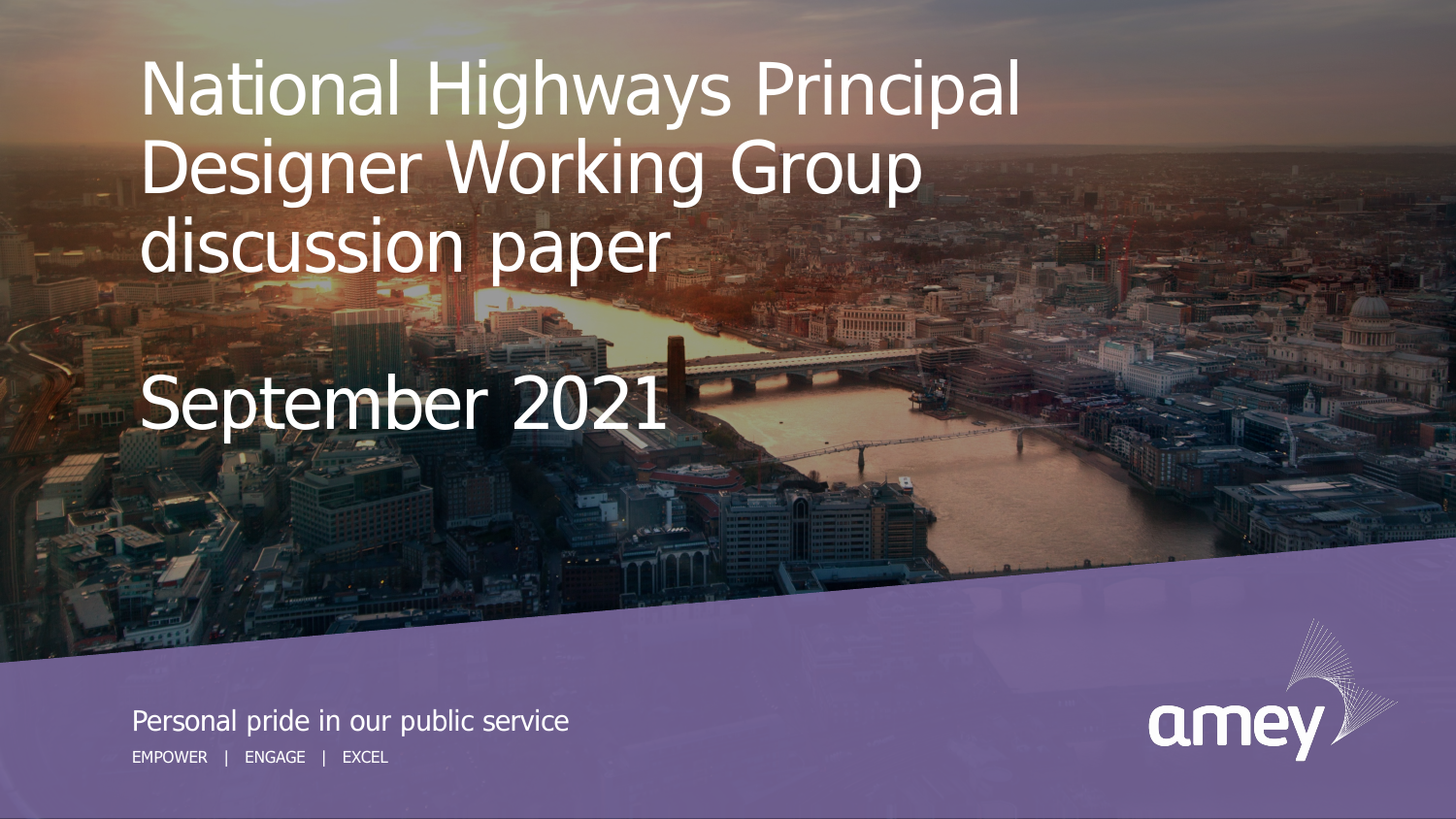

# National Highways Principal Designer Working Group discussion paper September 2021